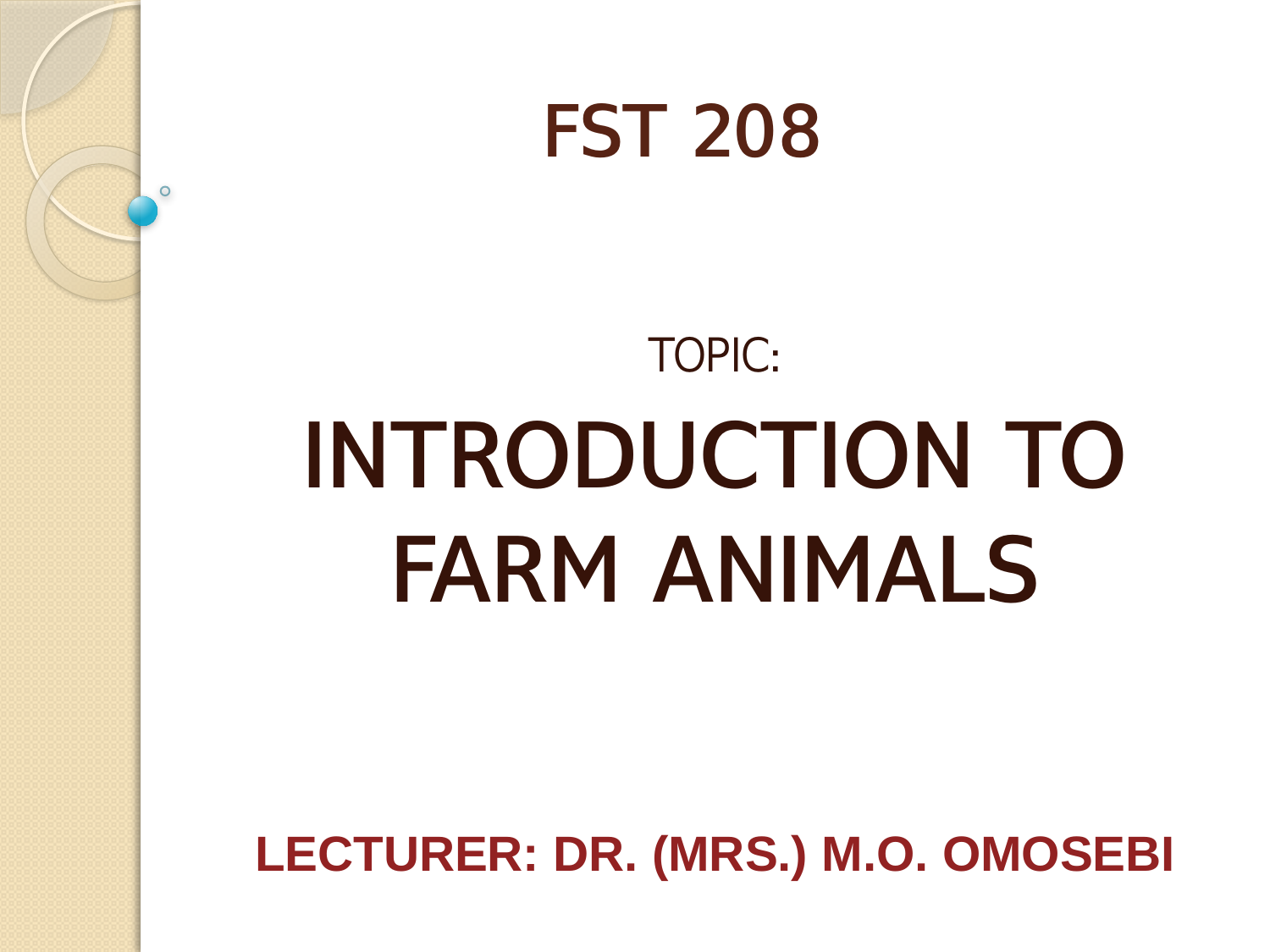

# FST 208

TOPIC:
INTRODUCTION TO FARM ANIMALS

LECTURER: DR. (MRS.) M.O. OMOSEBI